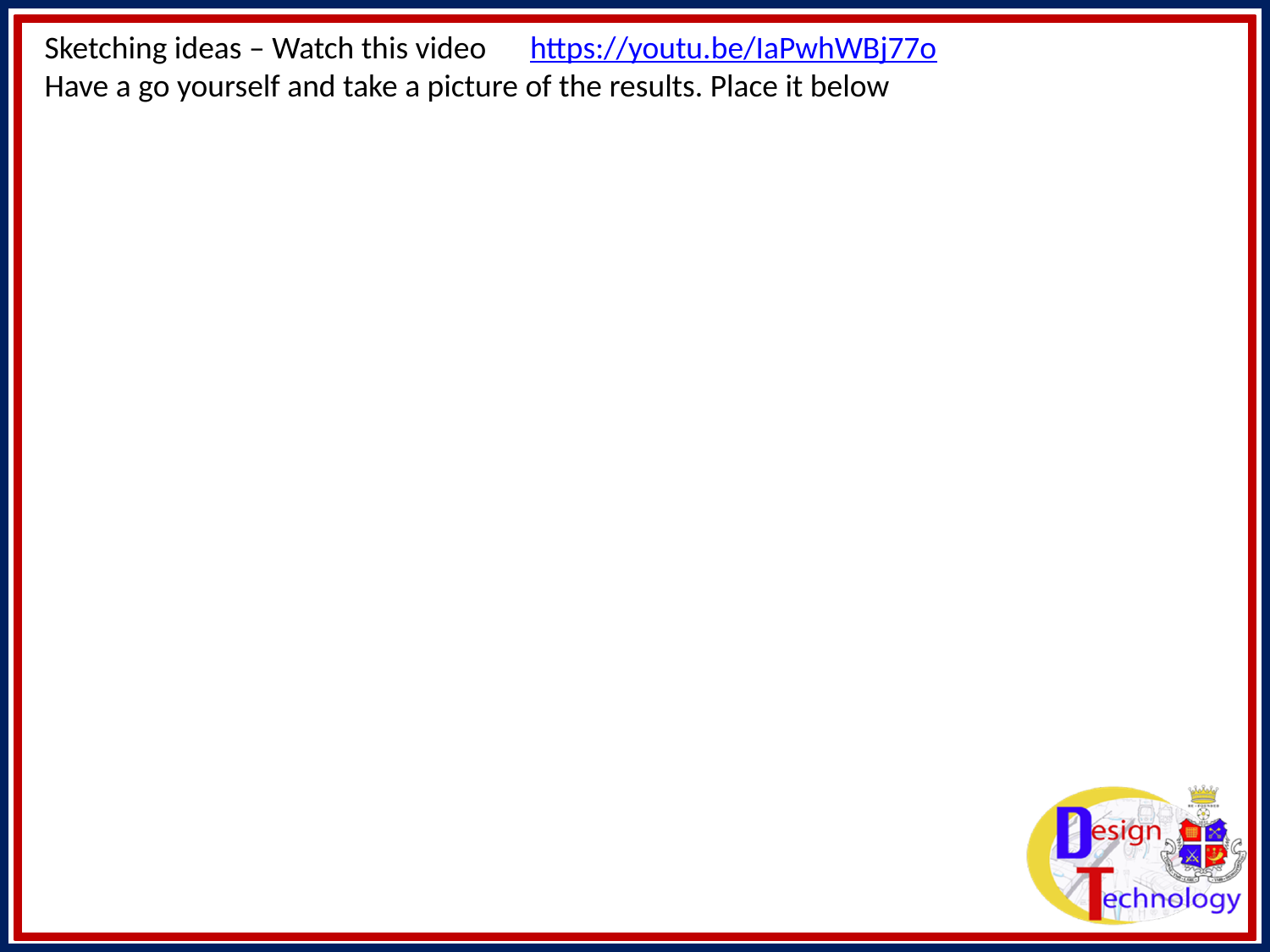

# Sketching ideas – Watch this video      https://youtu.be/IaPwhWBj77o   Have a go yourself and take a picture of the results. Place it below